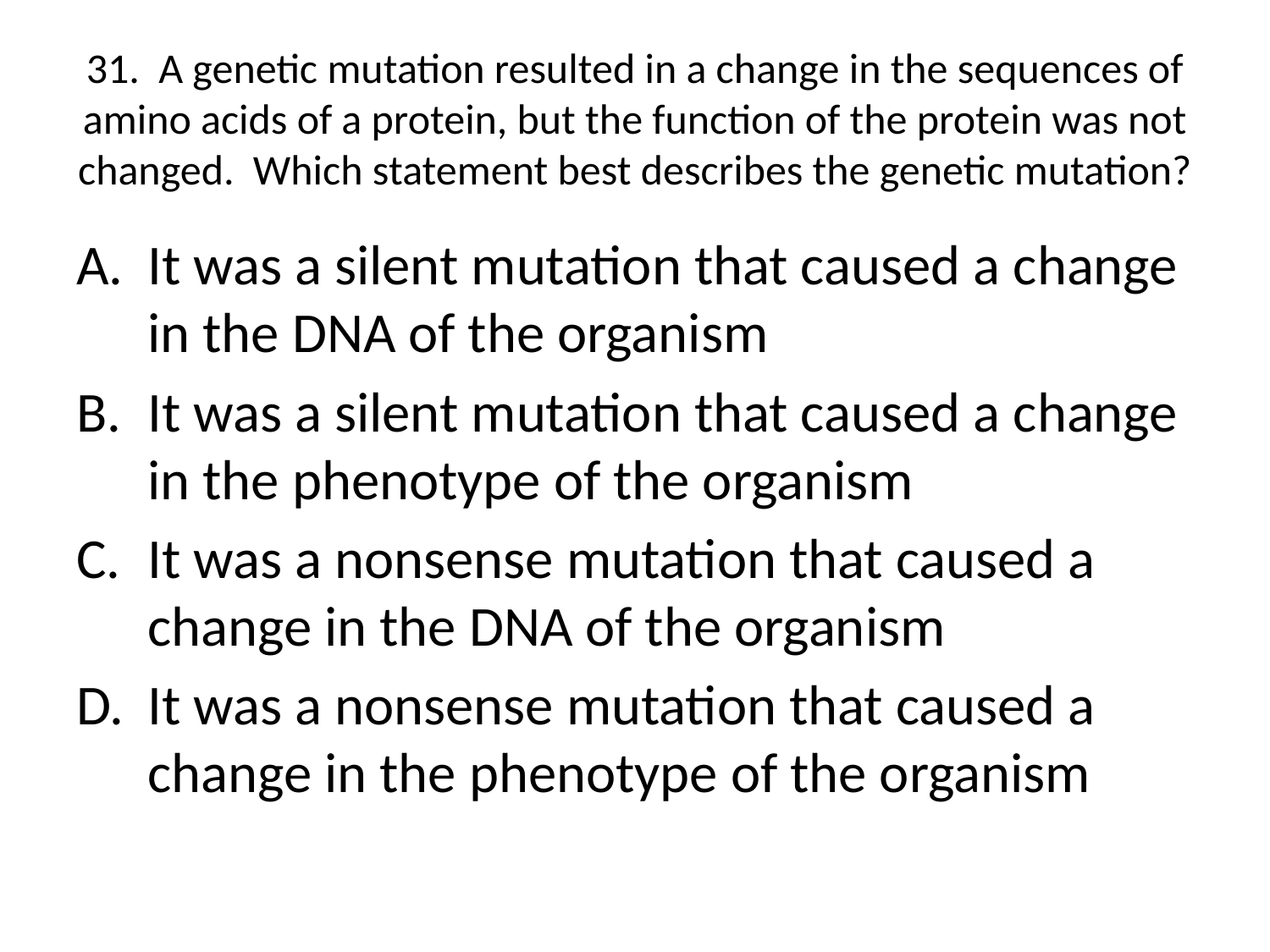

# 31.  A genetic mutation resulted in a change in the sequences of amino acids of a protein, but the function of the protein was not changed.  Which statement best describes the genetic mutation?
It was a silent mutation that caused a change in the DNA of the organism
It was a silent mutation that caused a change in the phenotype of the organism
It was a nonsense mutation that caused a change in the DNA of the organism
It was a nonsense mutation that caused a change in the phenotype of the organism